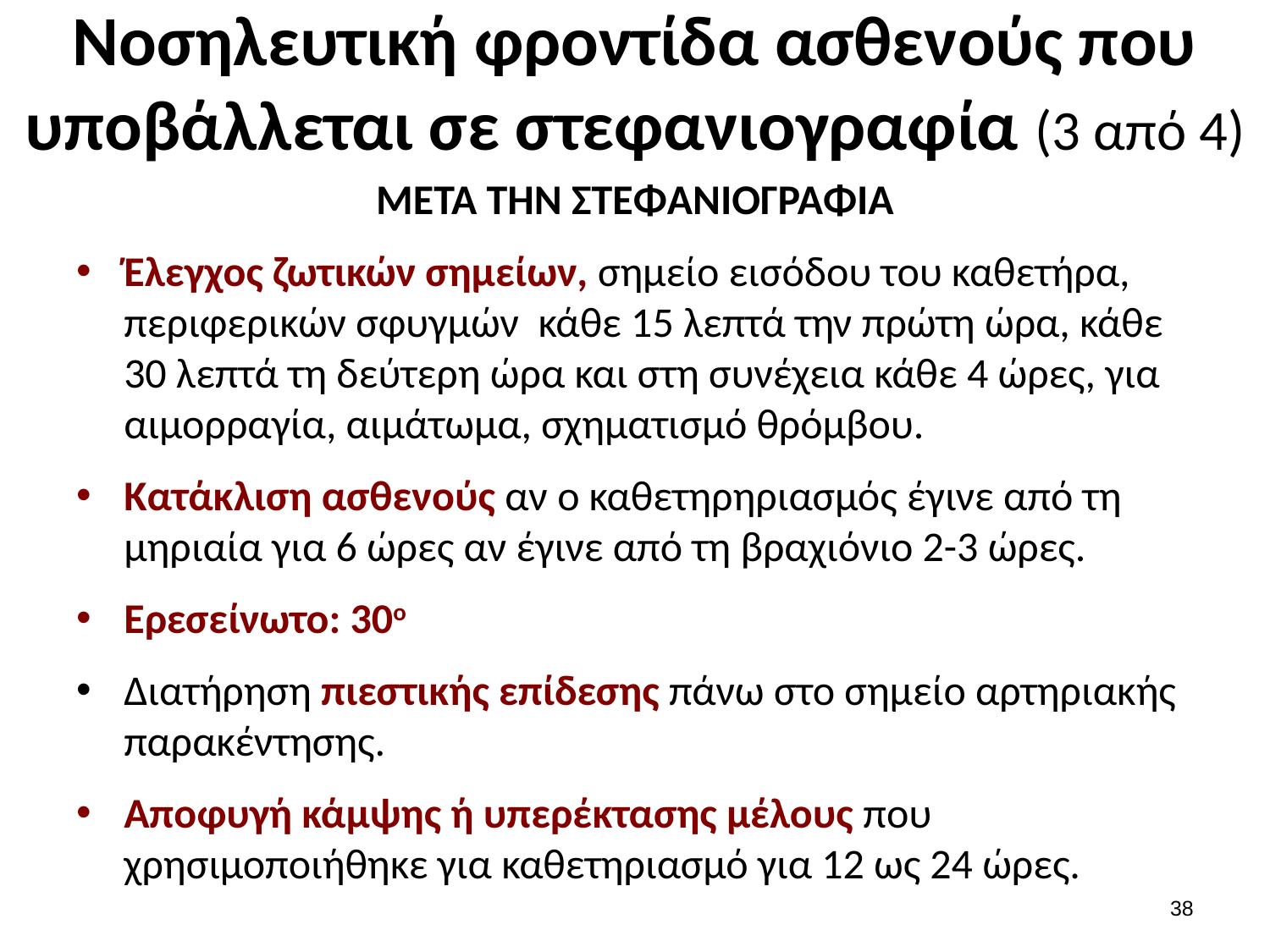

# Νοσηλευτική φροντίδα ασθενούς που υποβάλλεται σε στεφανιογραφία (3 από 4)
ΜΕΤΑ ΤΗΝ ΣΤΕΦΑΝΙΟΓΡΑΦΙΑ
Έλεγχος ζωτικών σημείων, σημείο εισόδου του καθετήρα, περιφερικών σφυγμών  κάθε 15 λεπτά την πρώτη ώρα, κάθε 30 λεπτά τη δεύτερη ώρα και στη συνέχεια κάθε 4 ώρες, για αιμορραγία, αιμάτωμα, σχηματισμό θρόμβου.
Κατάκλιση ασθενούς αν ο καθετηρηριασμός έγινε από τη μηριαία για 6 ώρες αν έγινε από τη βραχιόνιο 2-3 ώρες.
Ερεσείνωτο: 30ο
Διατήρηση πιεστικής επίδεσης πάνω στο σημείο αρτηριακής παρακέντησης.
Αποφυγή κάμψης ή υπερέκτασης μέλους που χρησιμοποιήθηκε για καθετηριασμό για 12 ως 24 ώρες.

38